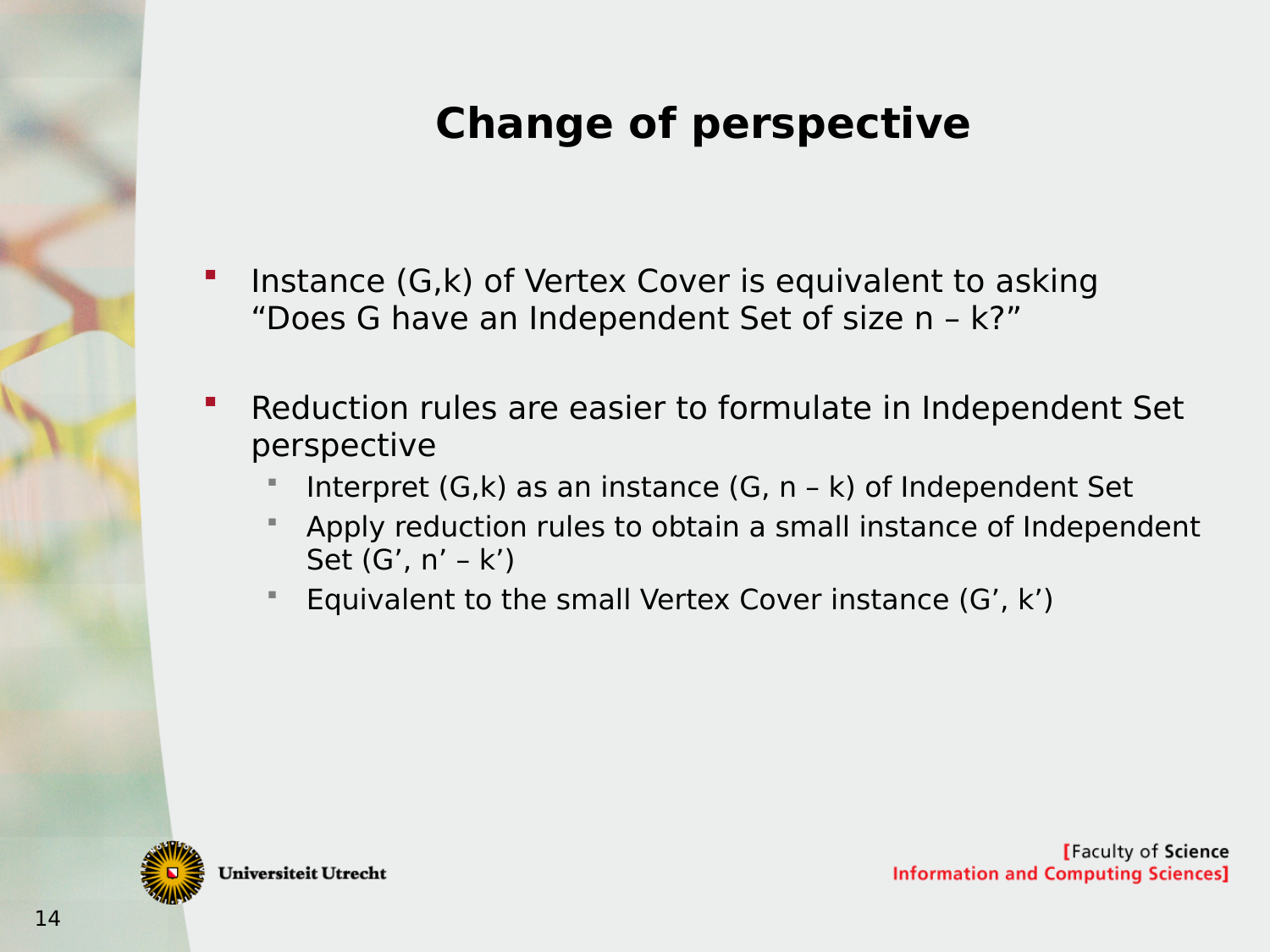

# Change of perspective
Instance (G,k) of Vertex Cover is equivalent to asking “Does G have an Independent Set of size n – k?”

Reduction rules are easier to formulate in Independent Set perspective
Interpret (G,k) as an instance (G, n – k) of Independent Set
Apply reduction rules to obtain a small instance of Independent Set (G’, n’ – k’)
Equivalent to the small Vertex Cover instance (G’, k’)